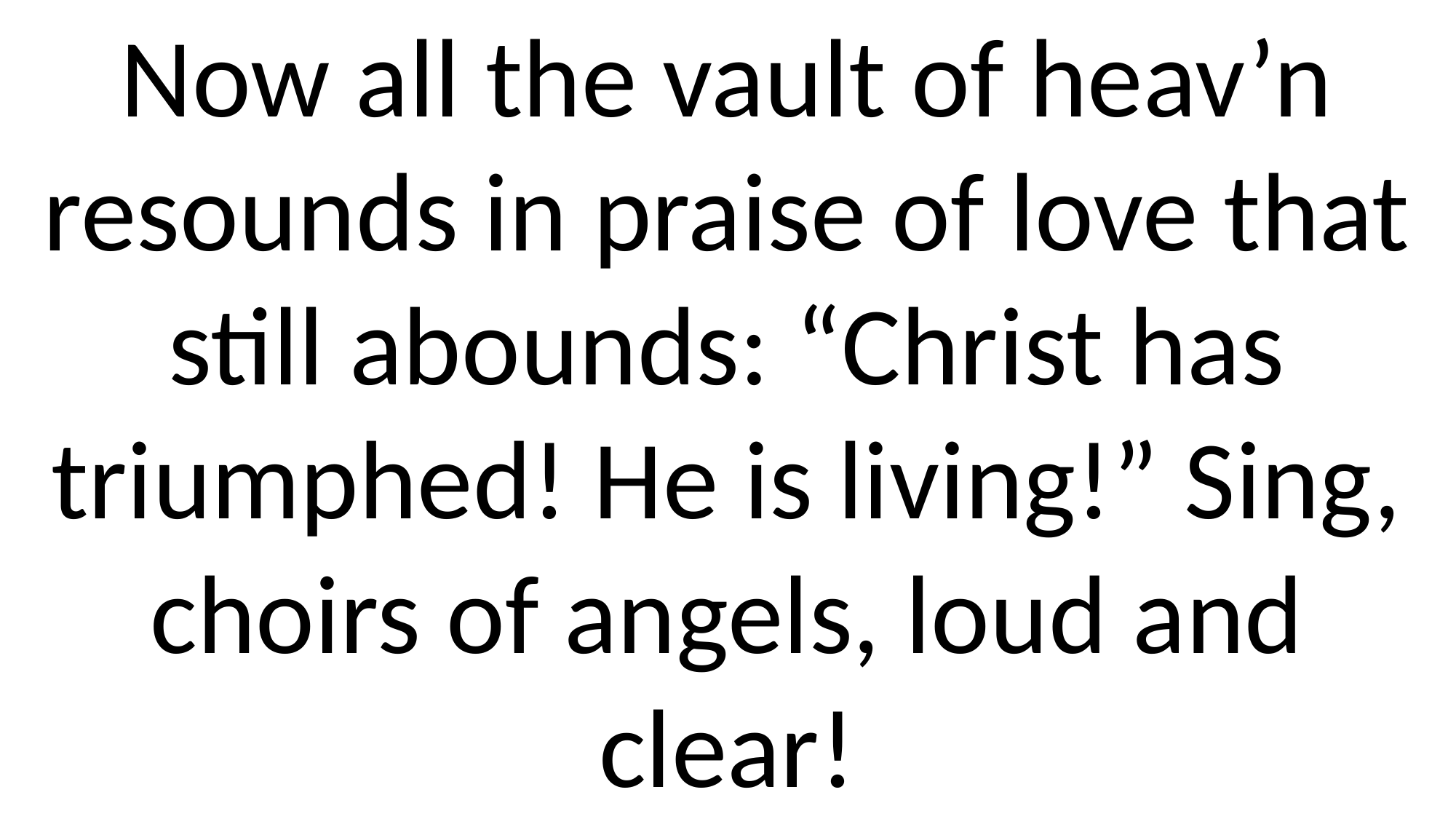

Now all the vault of heav’n resounds in praise of love that still abounds: “Christ has triumphed! He is living!” Sing, choirs of angels, loud and clear!